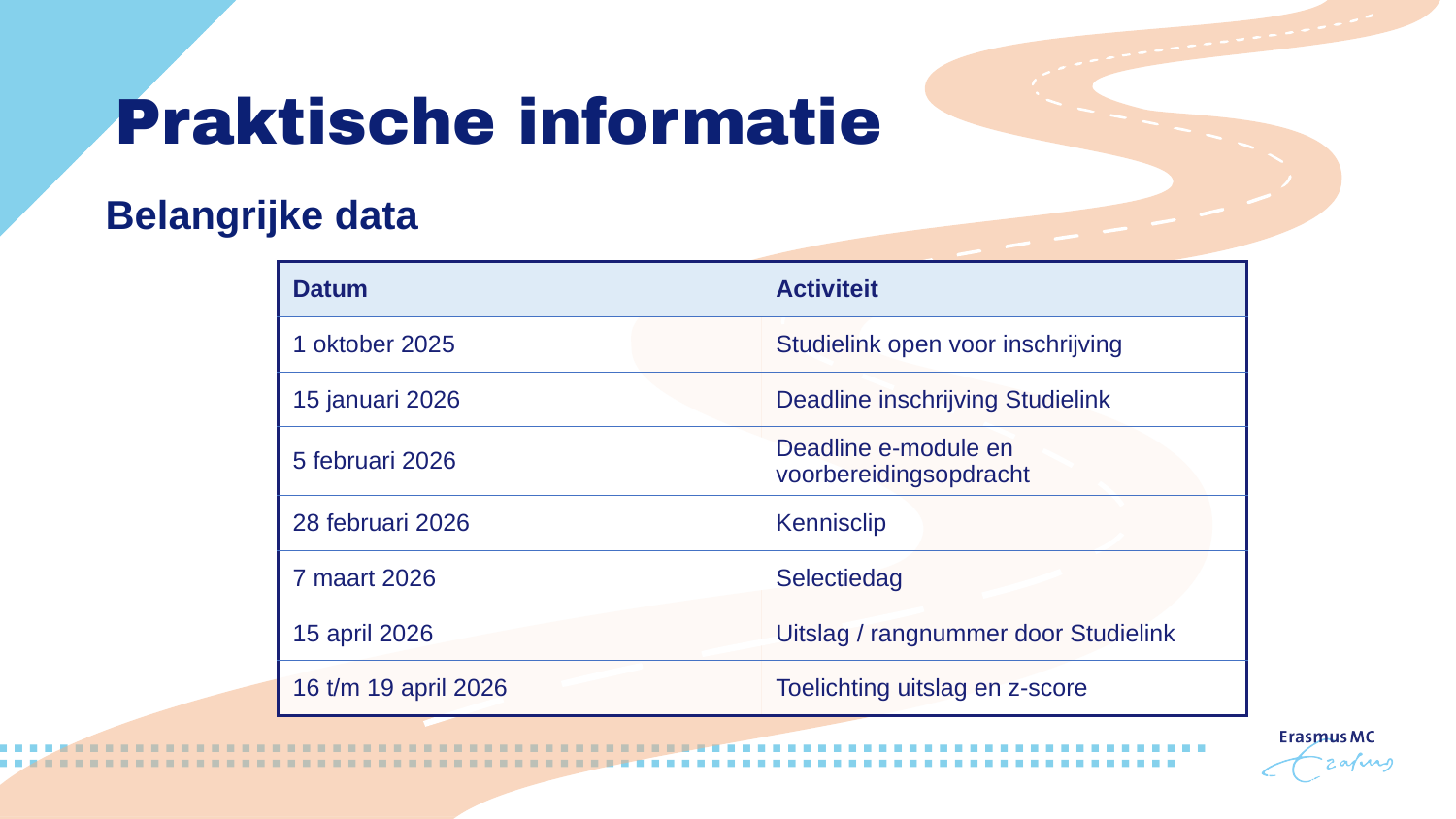

# Praktische informatie
Belangrijke data
| Datum | Activiteit |
| --- | --- |
| 1 oktober 2025 | Studielink open voor inschrijving |
| 15 januari 2026 | Deadline inschrijving Studielink |
| 5 februari 2026 | Deadline e-module en voorbereidingsopdracht |
| 28 februari 2026 | Kennisclip |
| 7 maart 2026 | Selectiedag |
| 15 april 2026 | Uitslag / rangnummer door Studielink |
| 16 t/m 19 april 2026 | Toelichting uitslag en z-score |